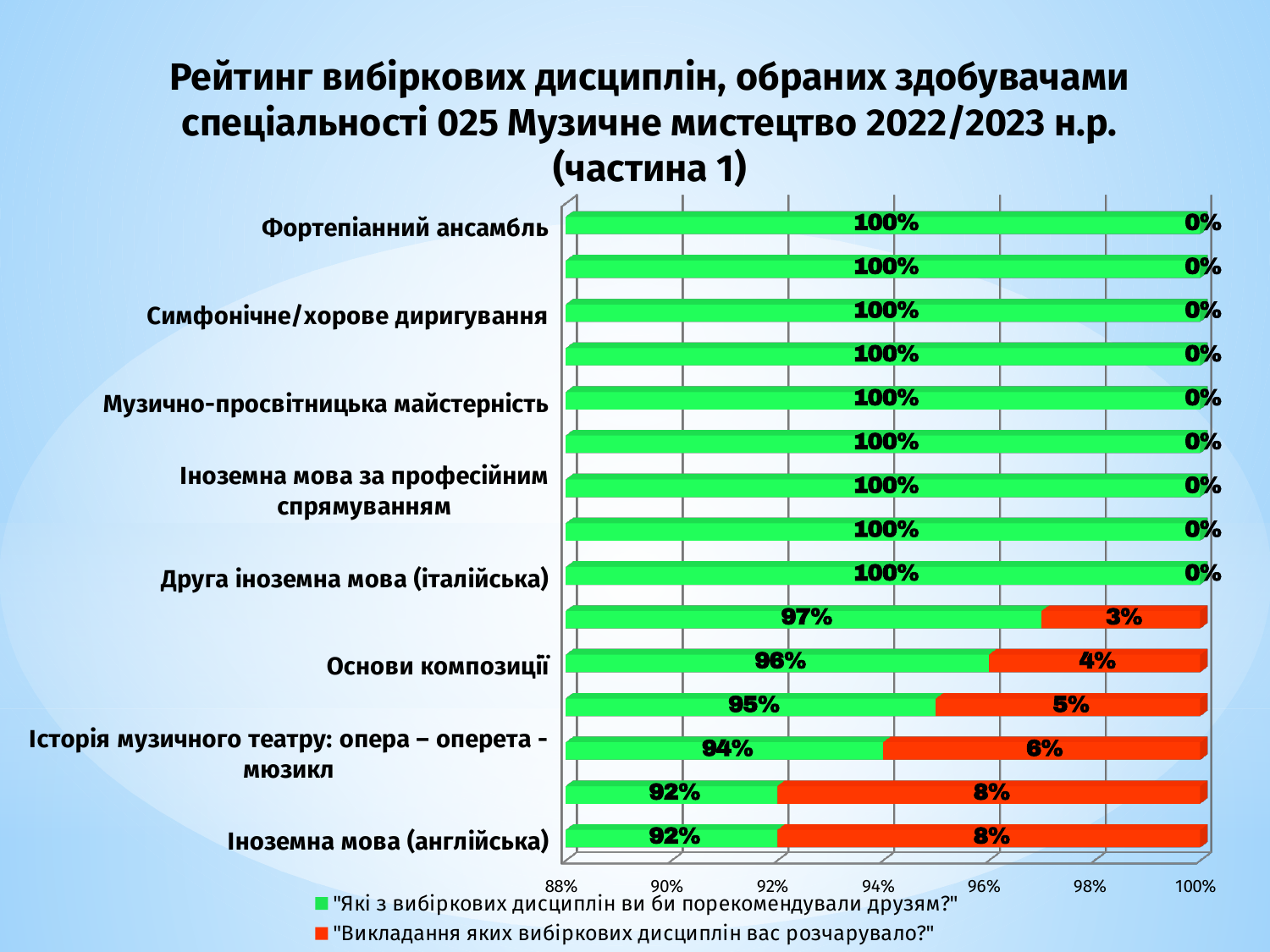

Рейтинг вибіркових дисциплін, обраних здобувачами спеціальності 025 Музичне мистецтво 2022/2023 н.р. (частина 1)

[unsupported chart]